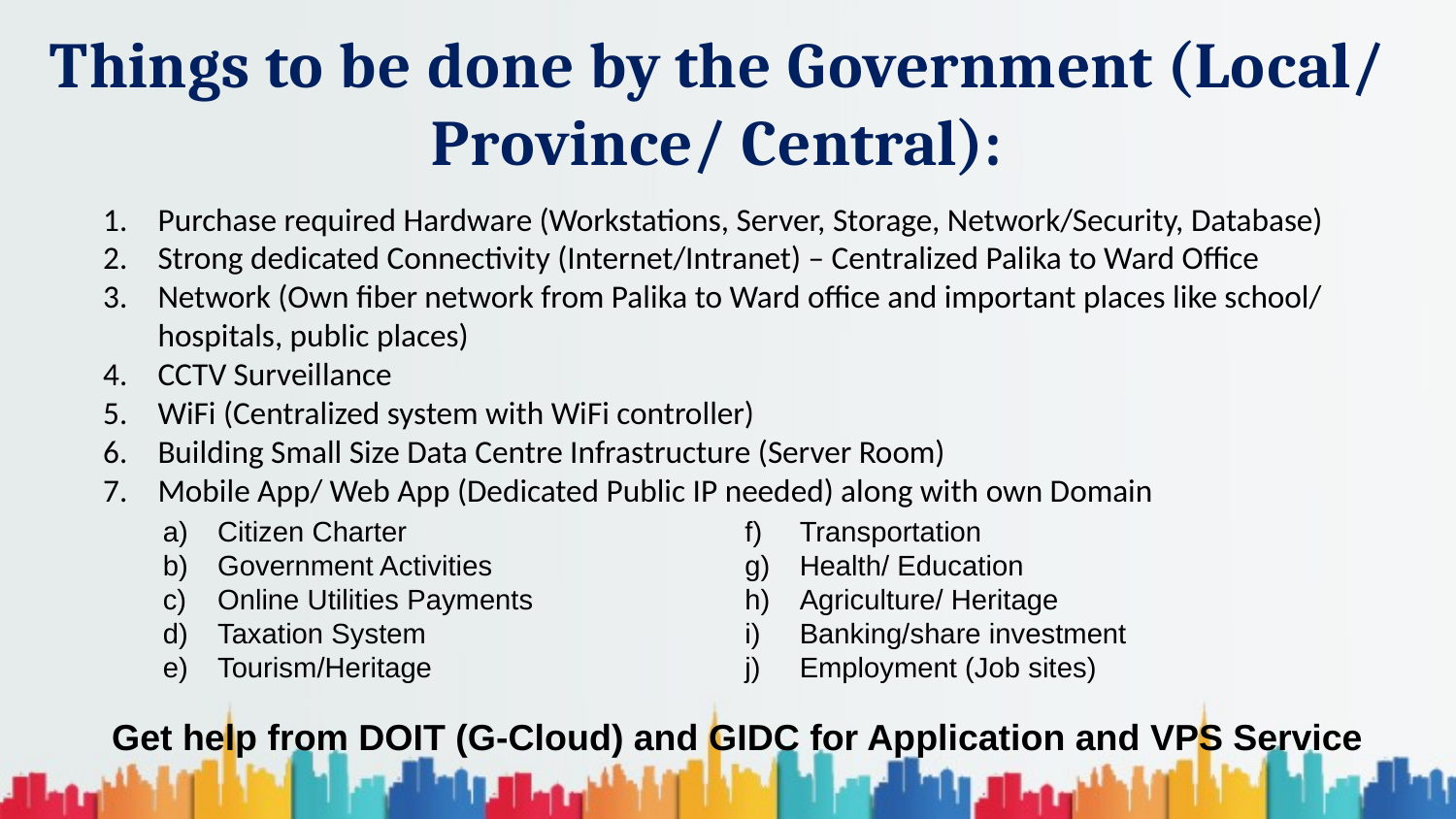

Things to be done by the Government (Local/ Province/ Central):
Purchase required Hardware (Workstations, Server, Storage, Network/Security, Database)
Strong dedicated Connectivity (Internet/Intranet) – Centralized Palika to Ward Office
Network (Own fiber network from Palika to Ward office and important places like school/
hospitals, public places)
CCTV Surveillance
WiFi (Centralized system with WiFi controller)
Building Small Size Data Centre Infrastructure (Server Room)
Mobile App/ Web App (Dedicated Public IP needed) along with own Domain
Citizen Charter
Government Activities
Online Utilities Payments
Taxation System
Tourism/Heritage

Transportation
Health/ Education
Agriculture/ Heritage
Banking/share investment
Employment (Job sites)

Get help from DOIT (G-Cloud) and GIDC for Application and VPS Service